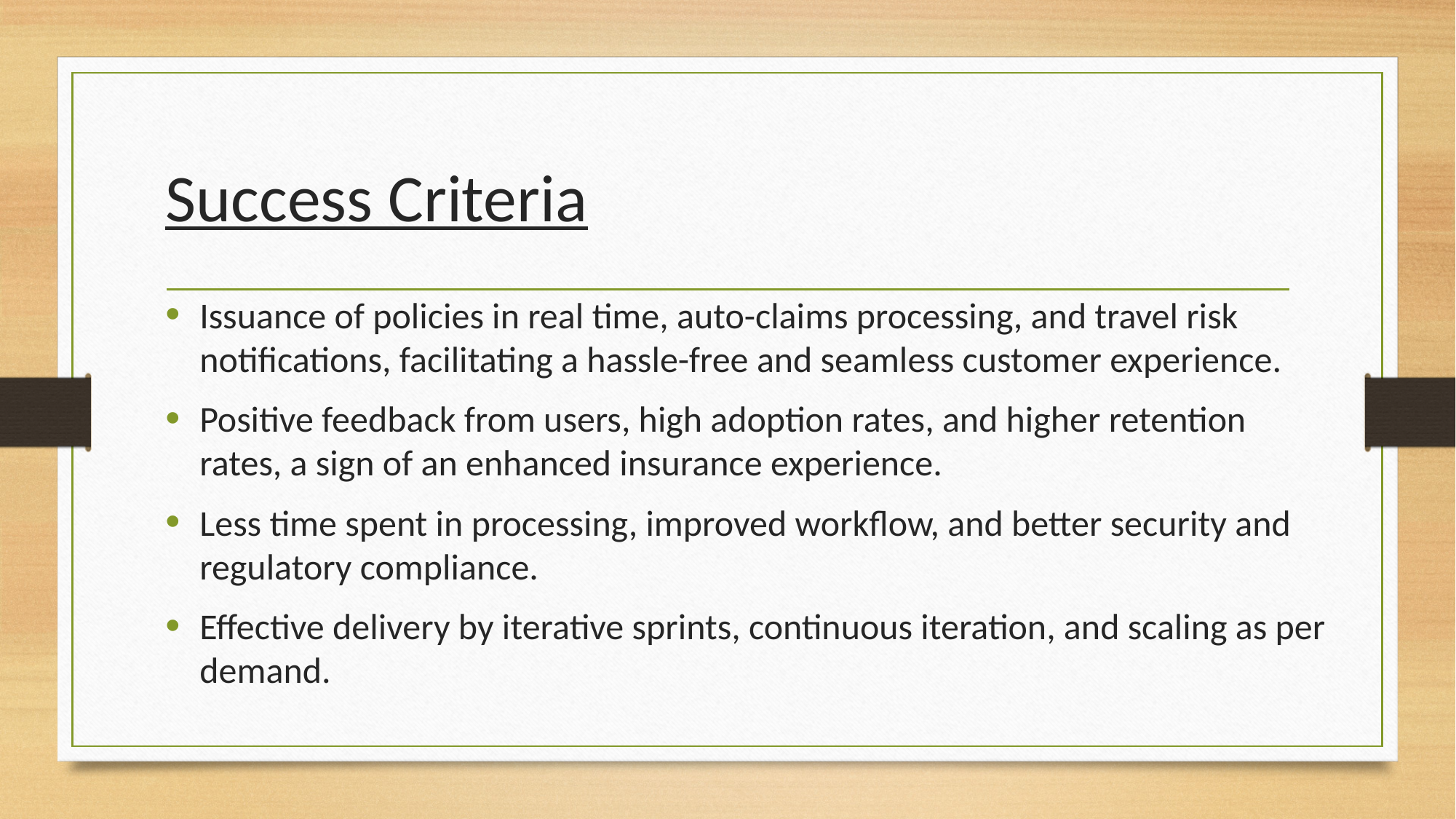

# Success Criteria
Issuance of policies in real time, auto-claims processing, and travel risk notifications, facilitating a hassle-free and seamless customer experience.
Positive feedback from users, high adoption rates, and higher retention rates, a sign of an enhanced insurance experience.
Less time spent in processing, improved workflow, and better security and regulatory compliance.
Effective delivery by iterative sprints, continuous iteration, and scaling as per demand.